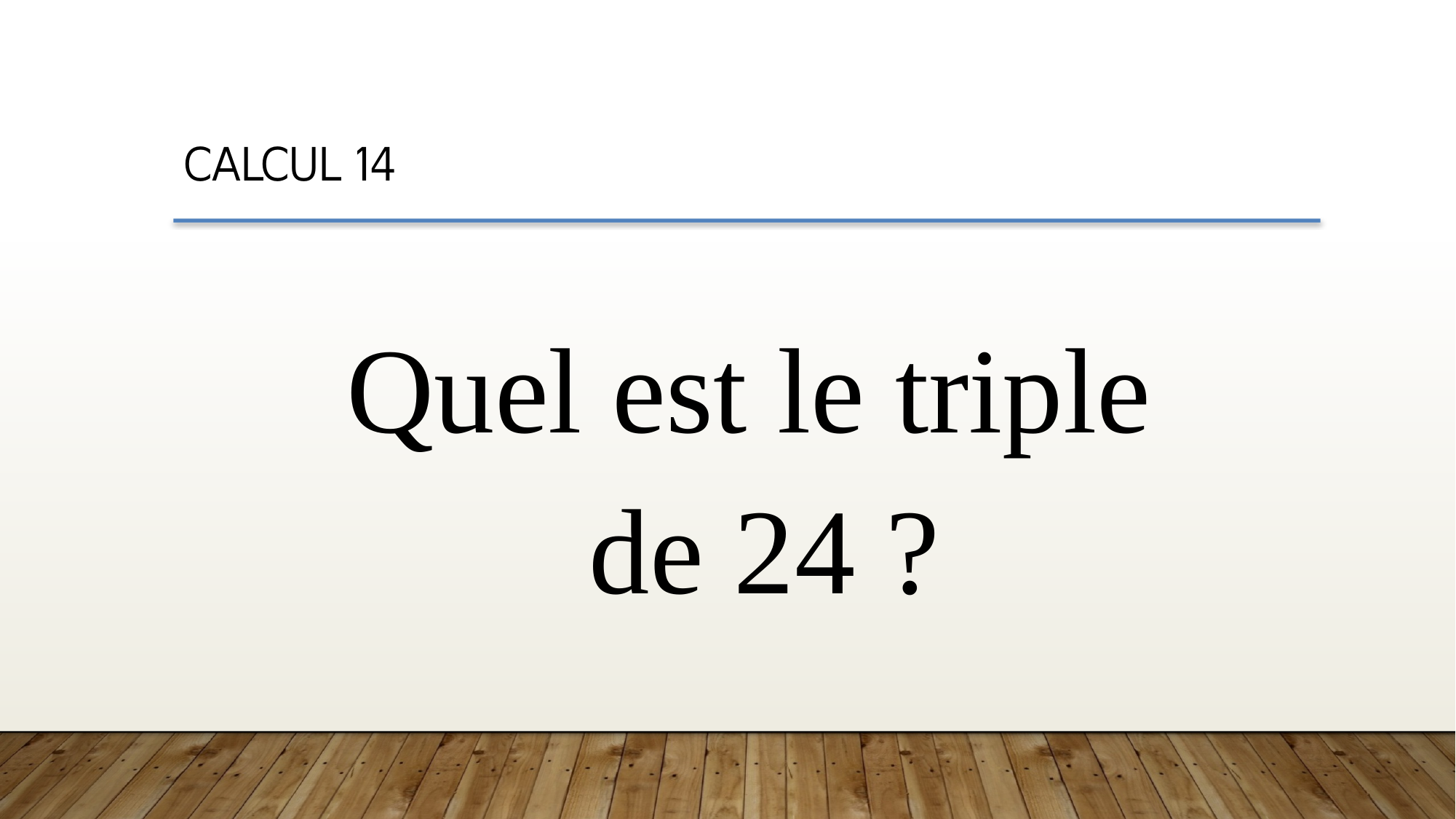

CALCUL 14

Quel est le triple
de 24 ?